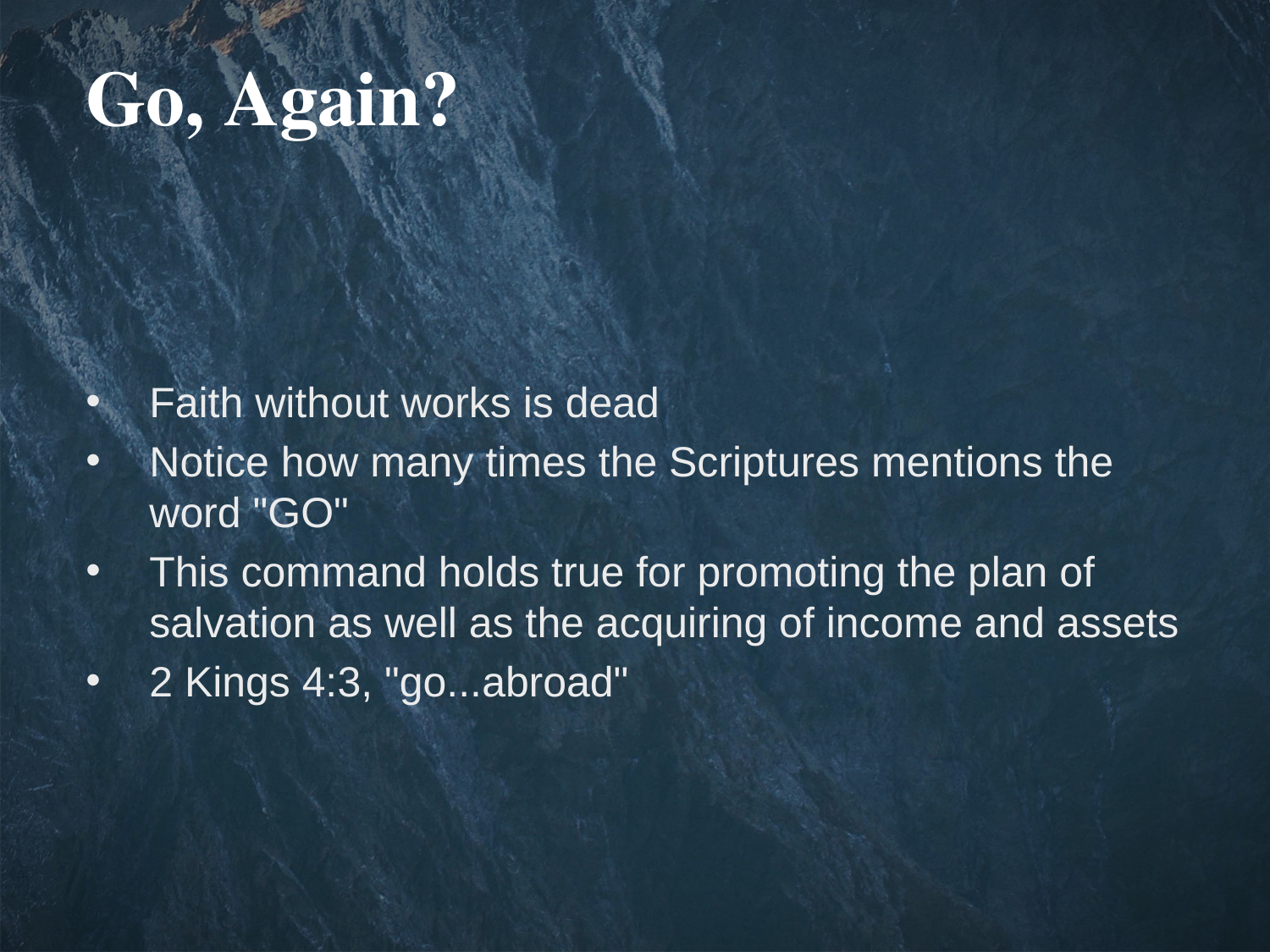

Go, Again?
Faith without works is dead
Notice how many times the Scriptures mentions the word "GO"
This command holds true for promoting the plan of salvation as well as the acquiring of income and assets
2 Kings 4:3, "go...abroad"